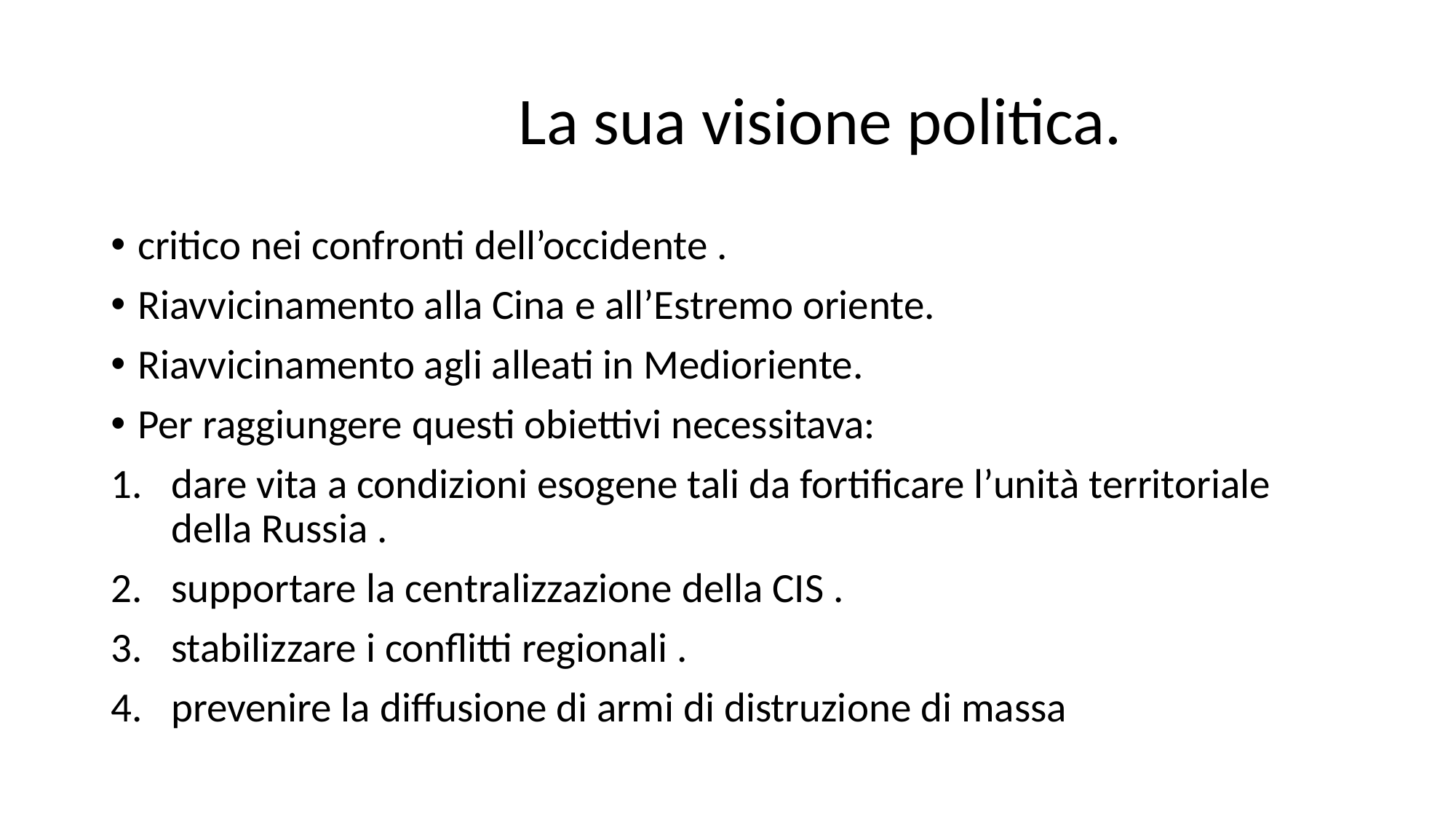

# La sua visione politica.
critico nei confronti dell’occidente .
Riavvicinamento alla Cina e all’Estremo oriente.
Riavvicinamento agli alleati in Medioriente.
Per raggiungere questi obiettivi necessitava:
dare vita a condizioni esogene tali da fortificare l’unità territoriale della Russia .
supportare la centralizzazione della CIS .
stabilizzare i conflitti regionali .
prevenire la diffusione di armi di distruzione di massa